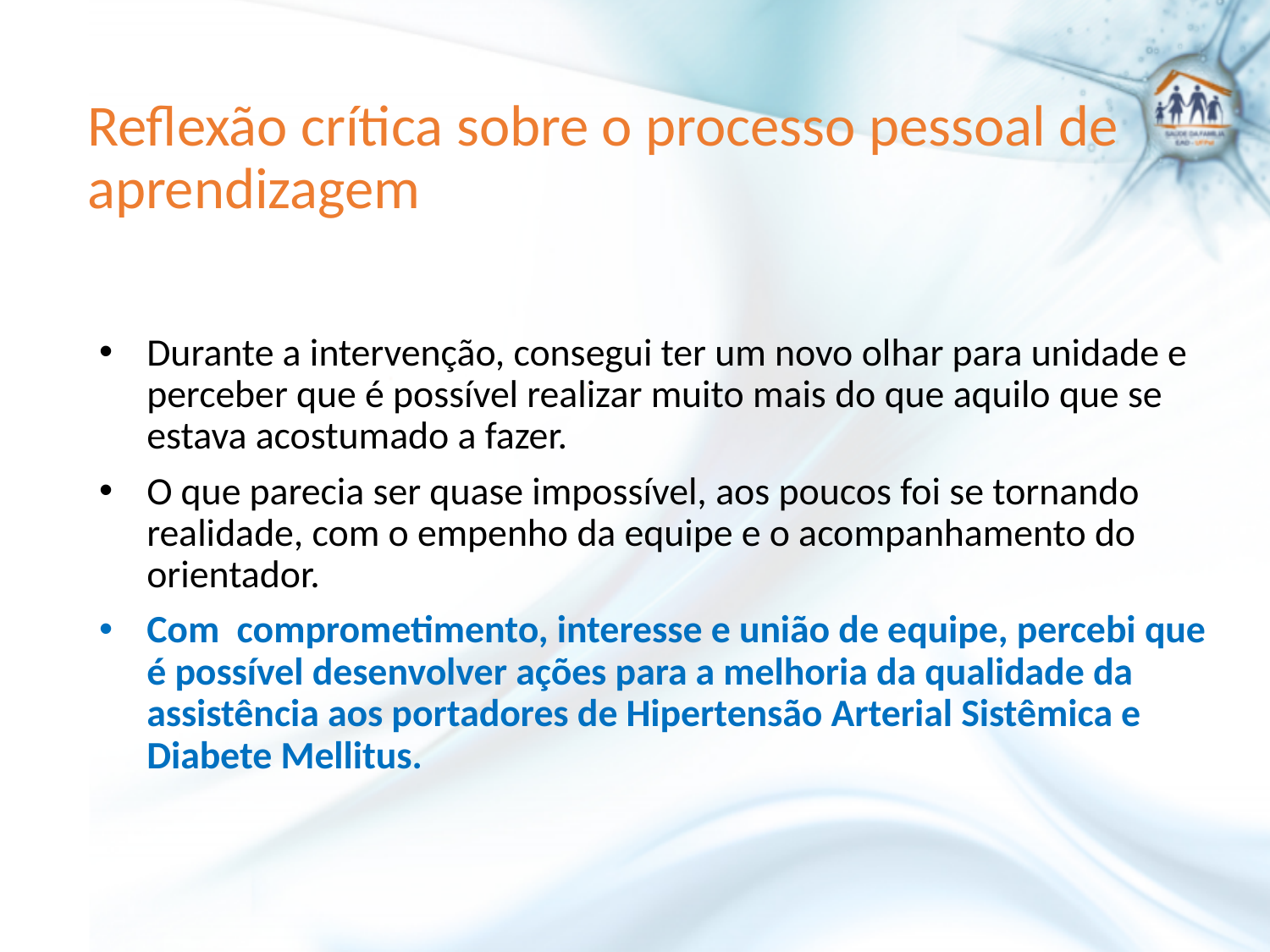

Reflexão crítica sobre o processo pessoal de aprendizagem

Durante a intervenção, consegui ter um novo olhar para unidade e perceber que é possível realizar muito mais do que aquilo que se estava acostumado a fazer.
O que parecia ser quase impossível, aos poucos foi se tornando realidade, com o empenho da equipe e o acompanhamento do orientador.
Com  comprometimento, interesse e união de equipe, percebi que é possível desenvolver ações para a melhoria da qualidade da assistência aos portadores de Hipertensão Arterial Sistêmica e Diabete Mellitus.